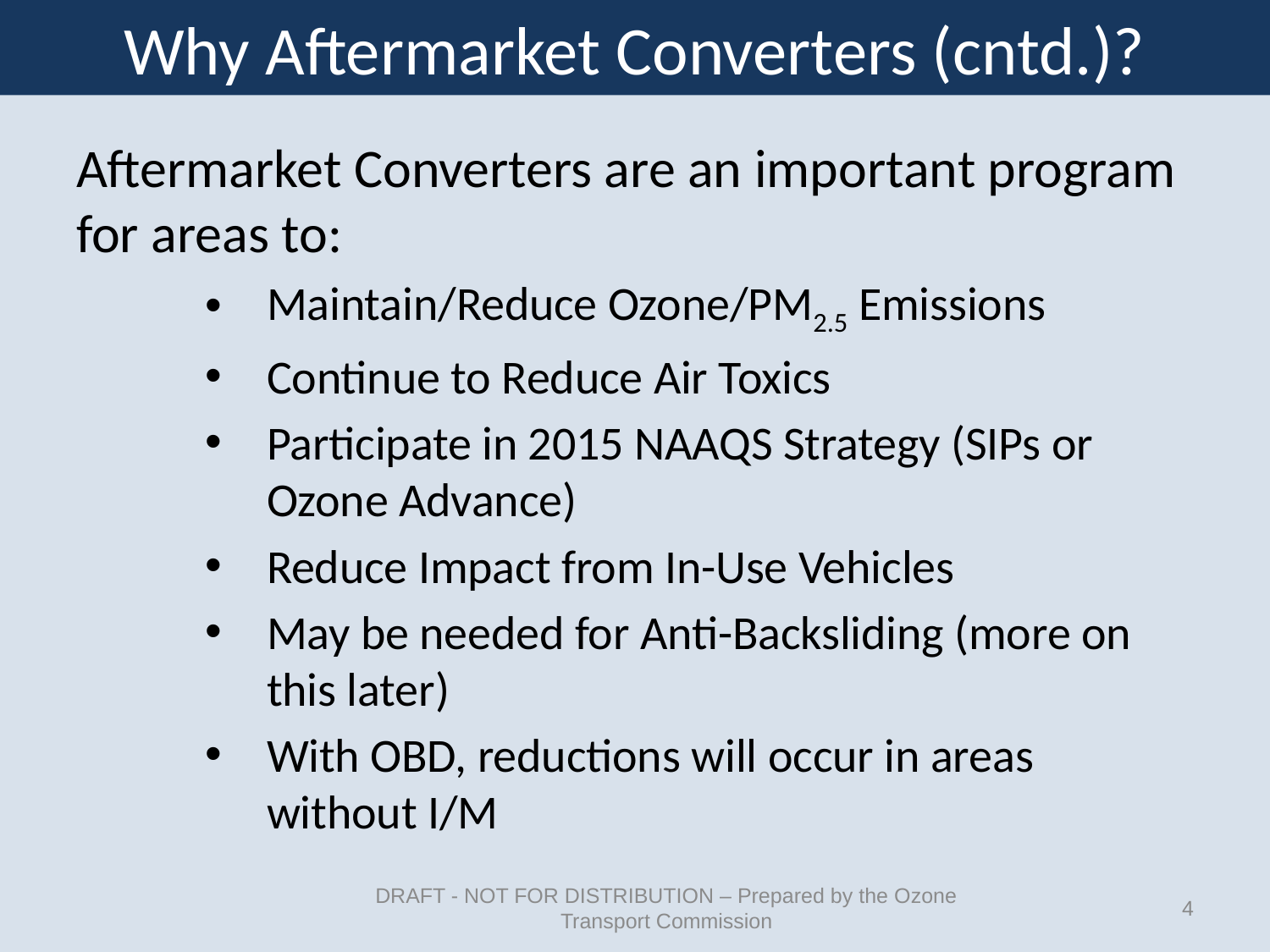

# Why Aftermarket Converters (cntd.)?
Aftermarket Converters are an important program for areas to:
Maintain/Reduce Ozone/PM2.5 Emissions
Continue to Reduce Air Toxics
Participate in 2015 NAAQS Strategy (SIPs or Ozone Advance)
Reduce Impact from In-Use Vehicles
May be needed for Anti-Backsliding (more on this later)
With OBD, reductions will occur in areas without I/M
DRAFT - NOT FOR DISTRIBUTION – Prepared by the Ozone Transport Commission
4